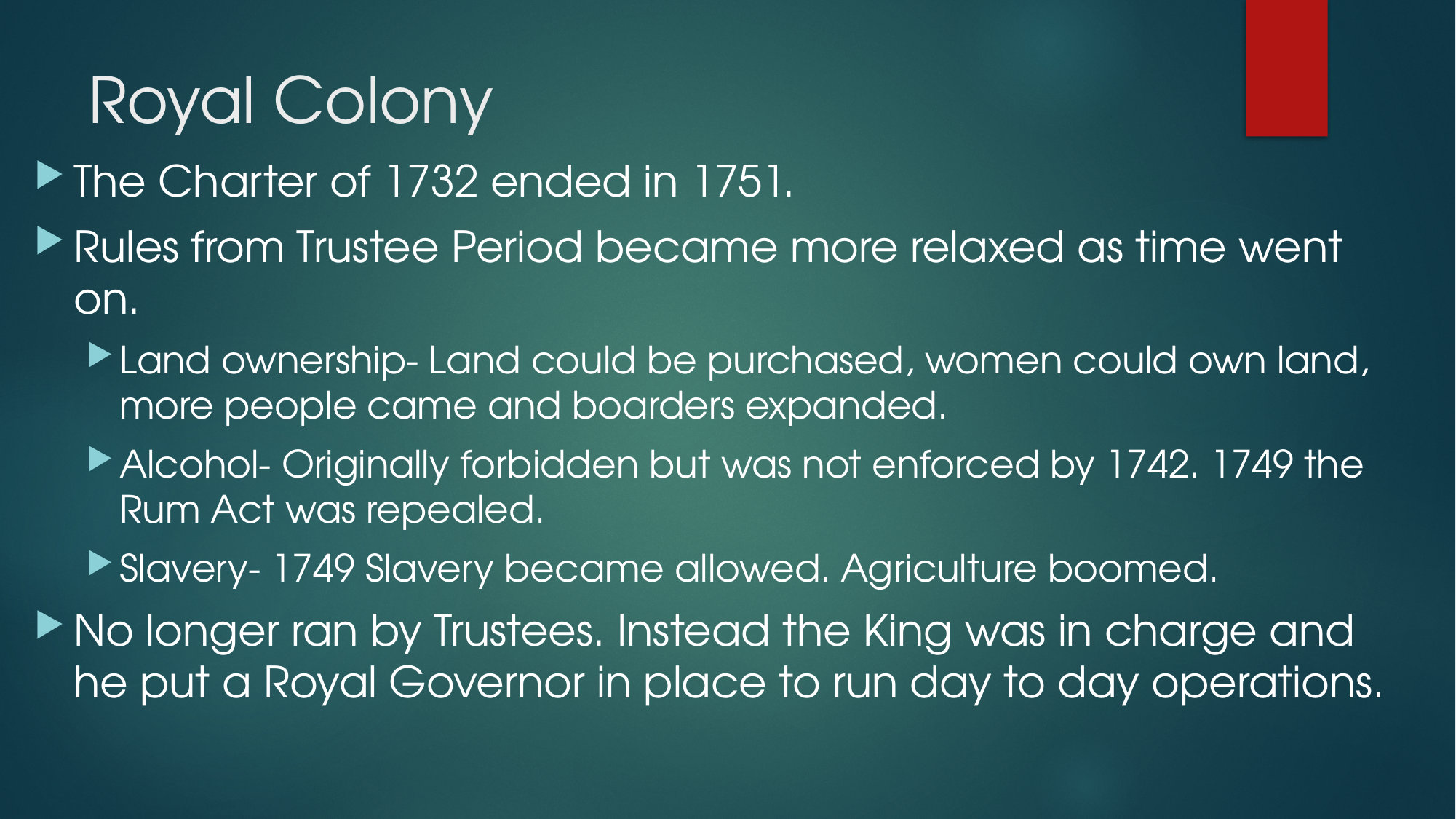

# Royal Colony
The Charter of 1732 ended in 1751.
Rules from Trustee Period became more relaxed as time went on.
Land ownership- Land could be purchased, women could own land, more people came and boarders expanded.
Alcohol- Originally forbidden but was not enforced by 1742. 1749 the Rum Act was repealed.
Slavery- 1749 Slavery became allowed. Agriculture boomed.
No longer ran by Trustees. Instead the King was in charge and he put a Royal Governor in place to run day to day operations.